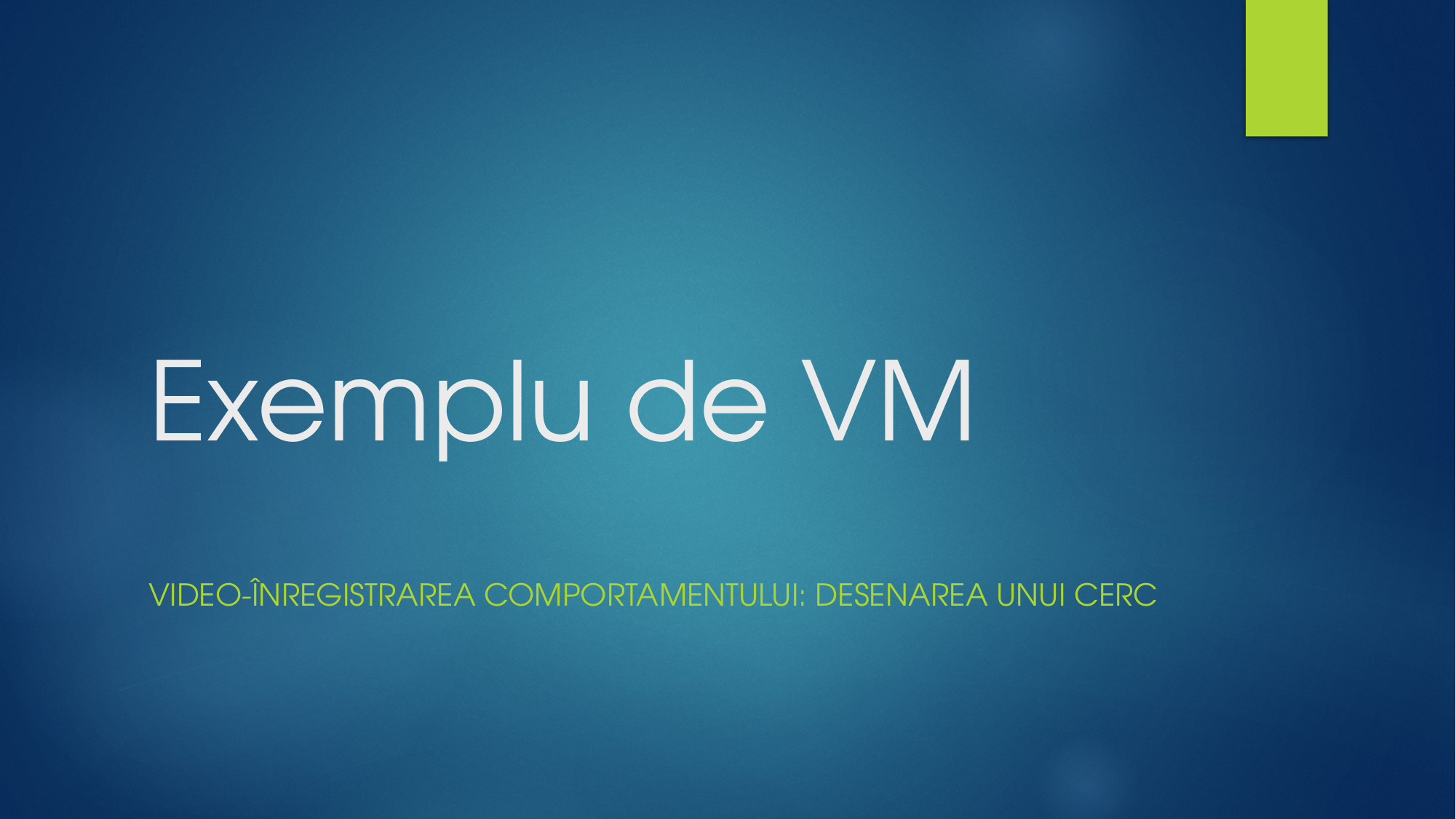

# Exemplu de VM
Video-înregistrarea ComportamenTului: desenarea unui cerc